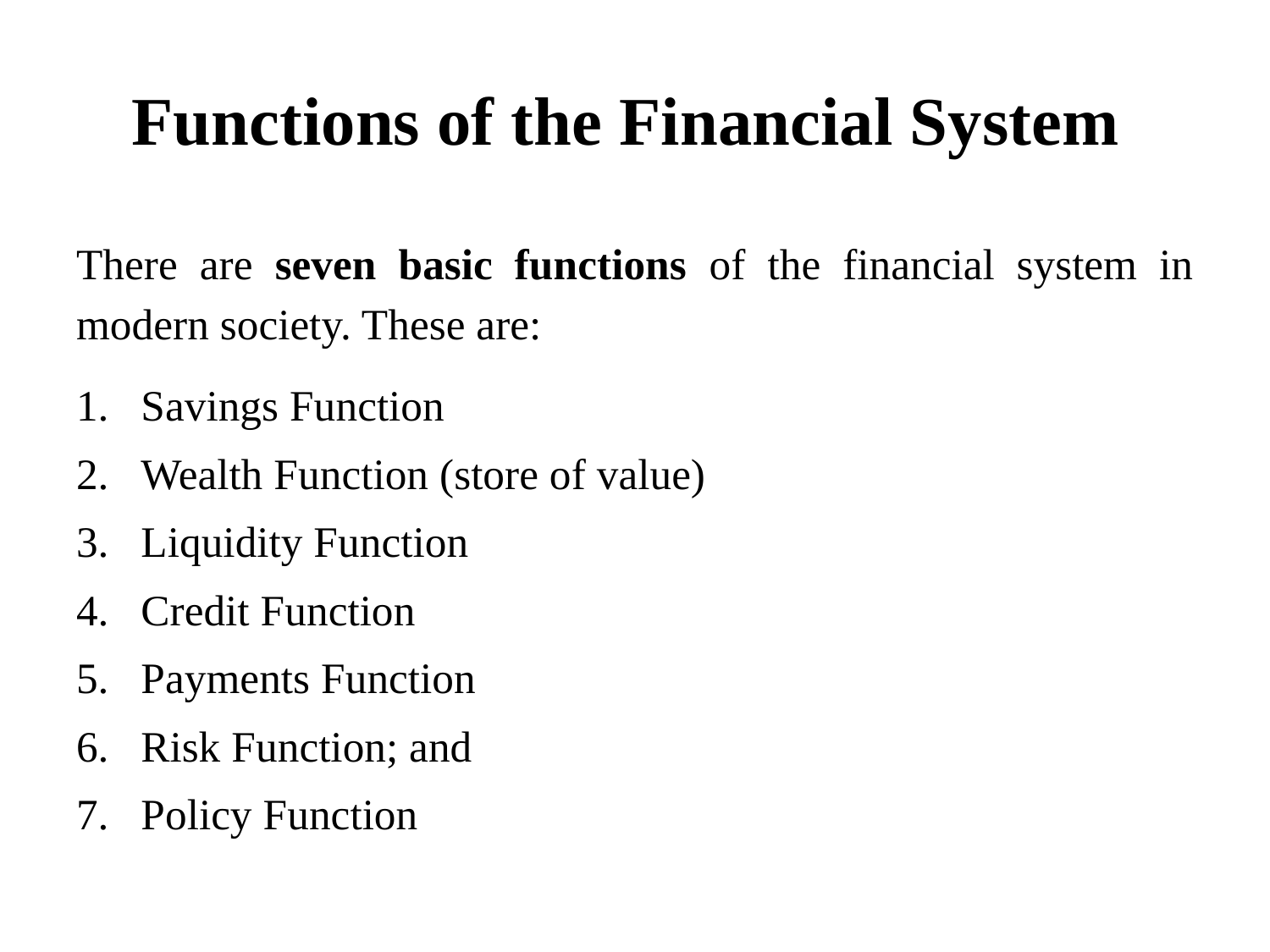

# Functions of the Financial System
There are seven basic functions of the financial system in modern society. These are:
Savings Function
Wealth Function (store of value)
Liquidity Function
Credit Function
Payments Function
Risk Function; and
Policy Function